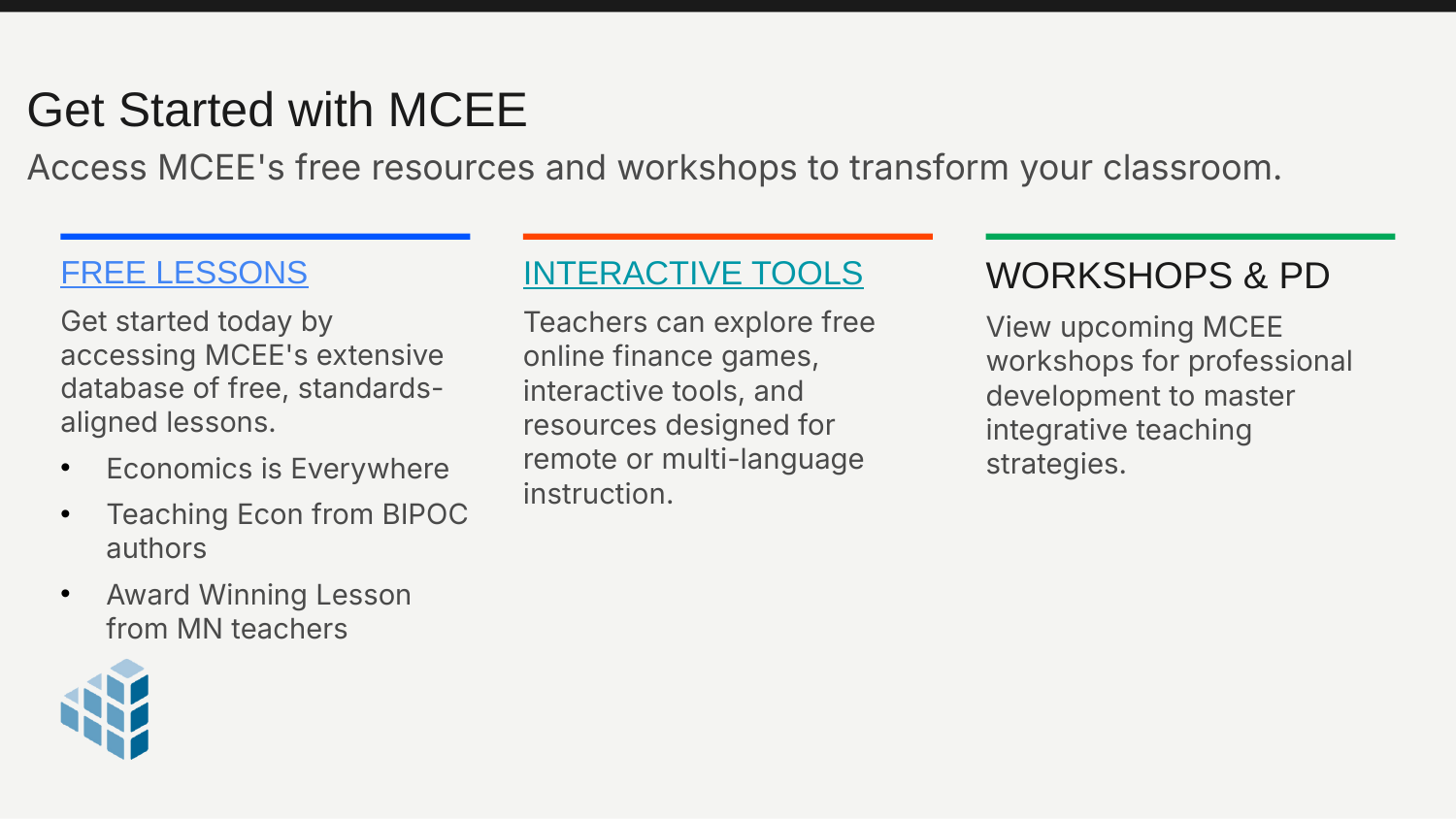

Get Started with MCEE
Access MCEE's free resources and workshops to transform your classroom.

FREE LESSONS
Get started today by accessing MCEE's extensive database of free, standards-aligned lessons.
Economics is Everywhere
Teaching Econ from BIPOC authors
Award Winning Lesson from MN teachers

INTERACTIVE TOOLS
Teachers can explore free online finance games, interactive tools, and resources designed for remote or multi-language instruction.

WORKSHOPS & PD
View upcoming MCEE workshops for professional development to master integrative teaching strategies.